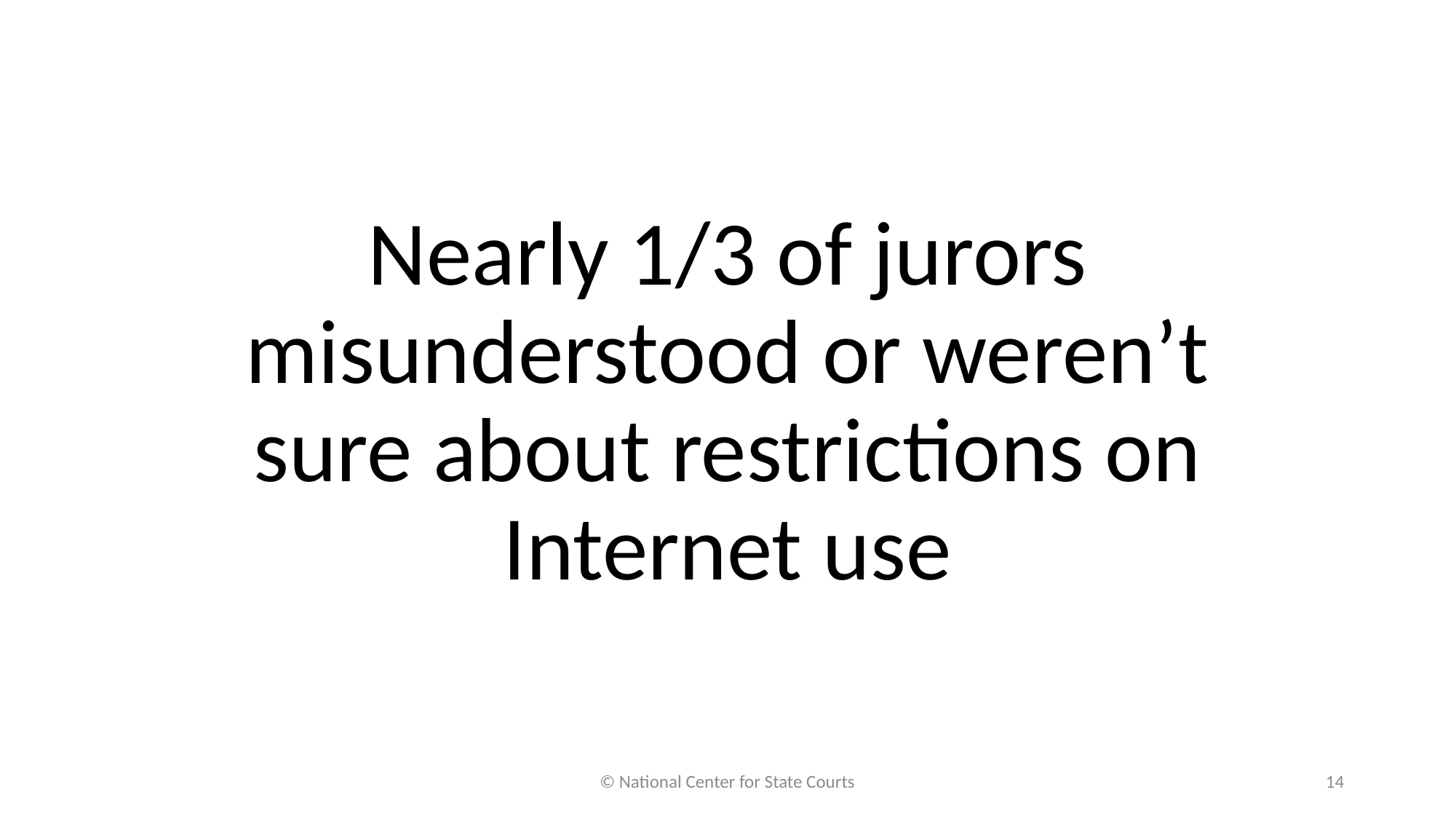

# Nearly 1/3 of jurors misunderstood or weren’t sure about restrictions on Internet use
© National Center for State Courts
14